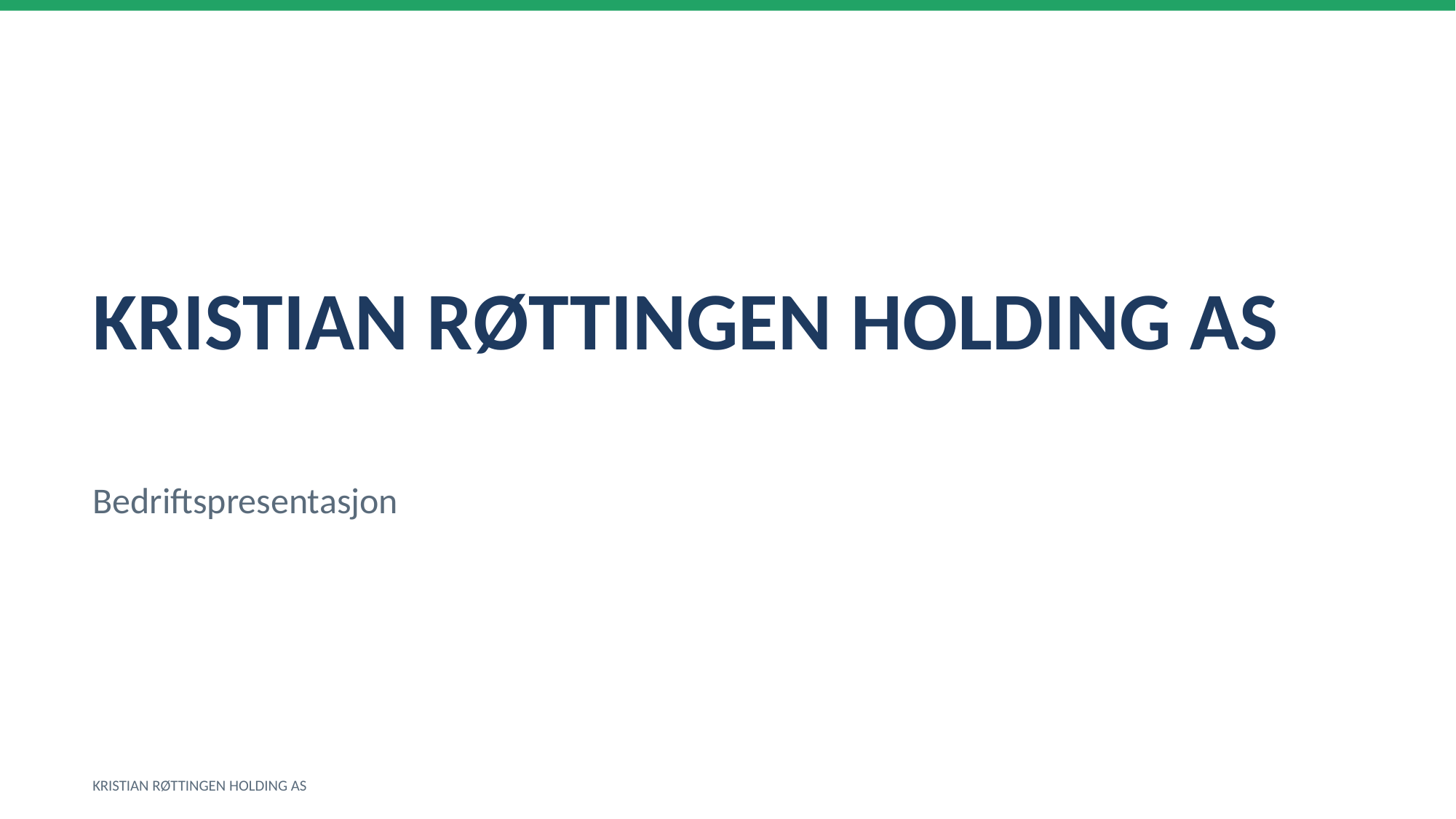

KRISTIAN RØTTINGEN HOLDING AS
Bedriftspresentasjon
KRISTIAN RØTTINGEN HOLDING AS